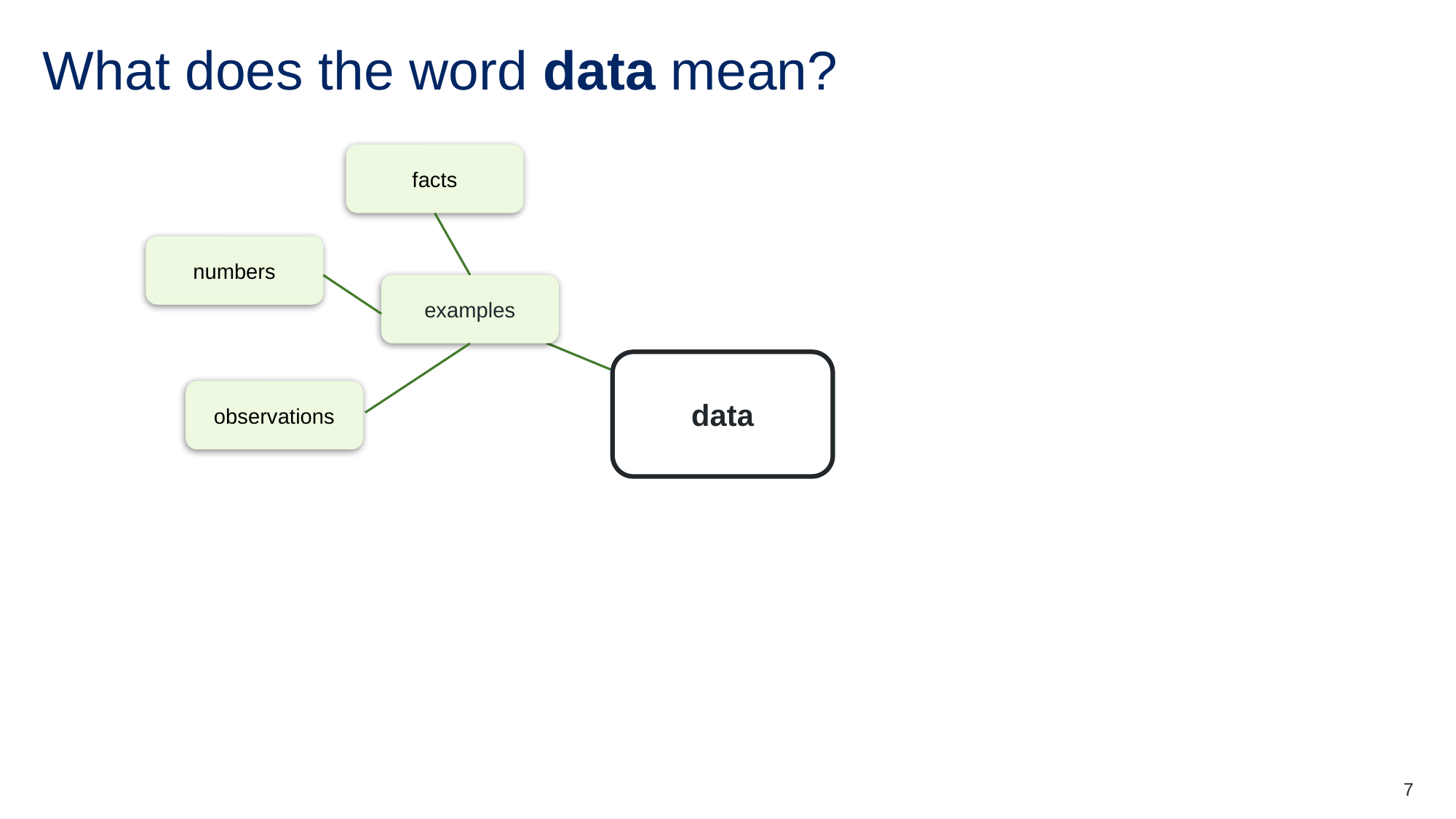

# What does the word data mean?
facts
numbers
examples
observations
data
7